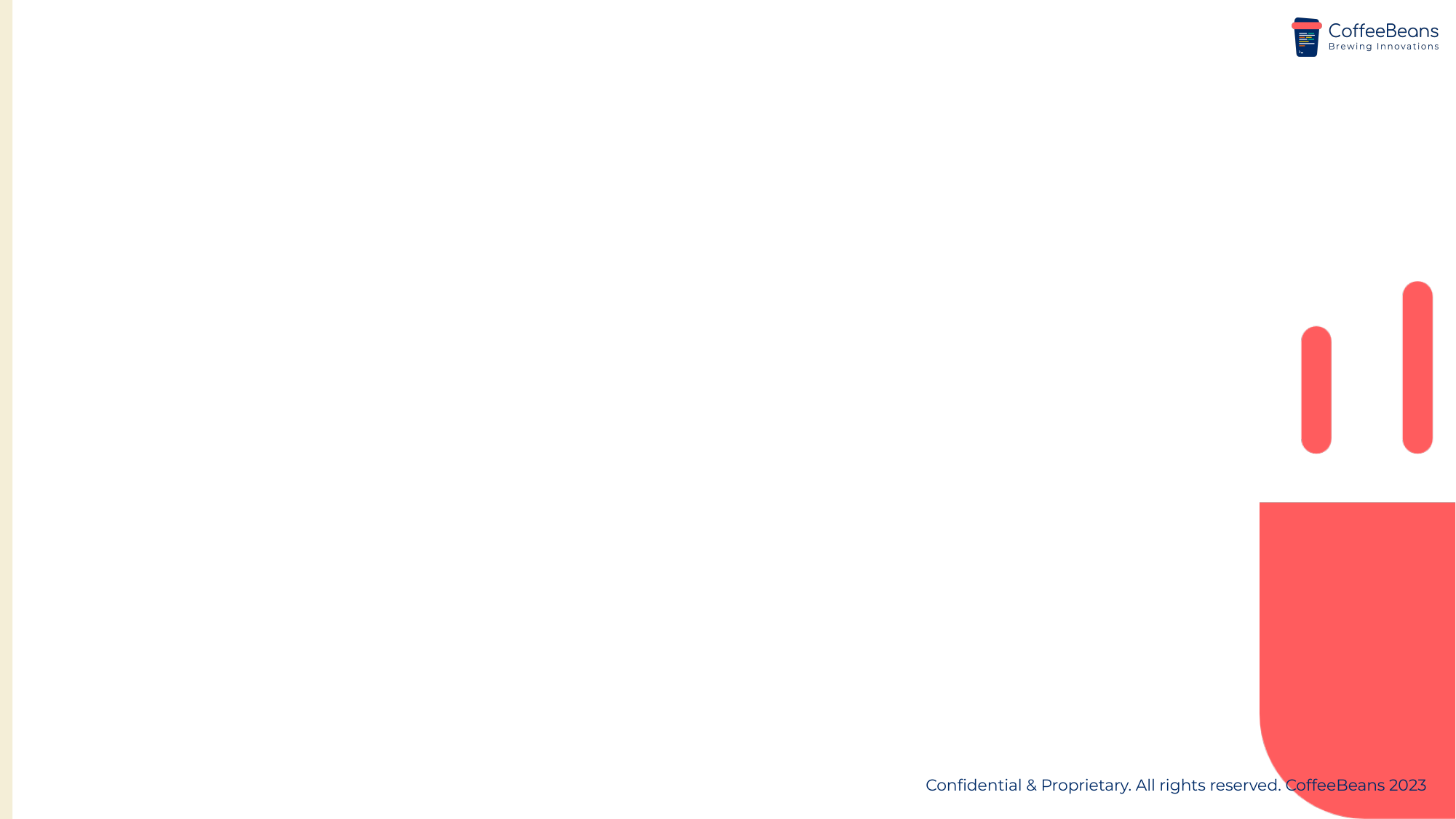

Confidential & Proprietary. All rights reserved. CoffeeBeans 2023